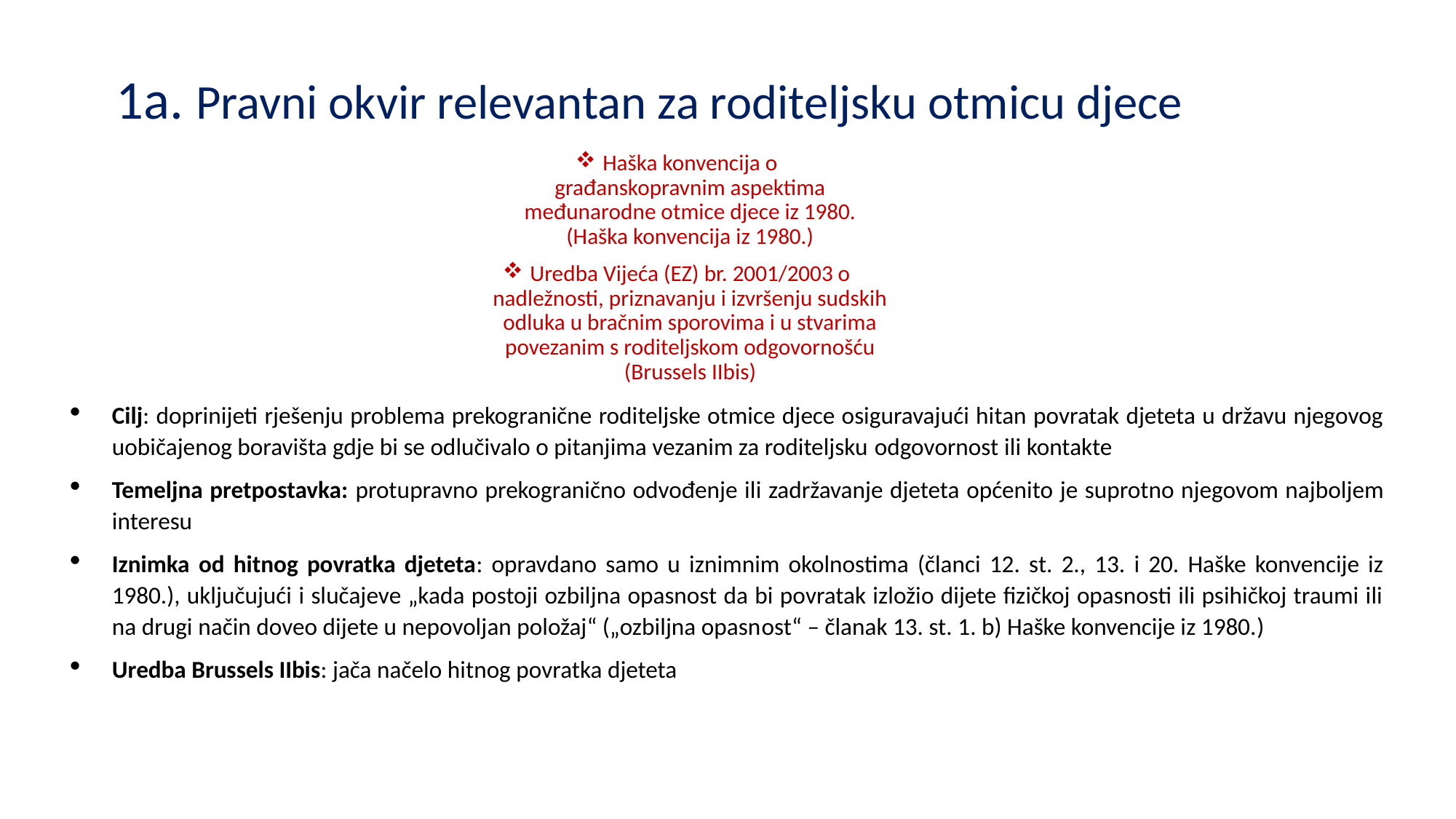

# 1a. Pravni okvir relevantan za roditeljsku otmicu djece
Haška konvencija o građanskopravnim aspektima međunarodne otmice djece iz 1980. (Haška konvencija iz 1980.)
Uredba Vijeća (EZ) br. 2001/2003 o nadležnosti, priznavanju i izvršenju sudskih odluka u bračnim sporovima i u stvarima povezanim s roditeljskom odgovornošću (Brussels IIbis)
Cilj: doprinijeti rješenju problema prekogranične roditeljske otmice djece osiguravajući hitan povratak djeteta u državu njegovog uobičajenog boravišta gdje bi se odlučivalo o pitanjima vezanim za roditeljsku odgovornost ili kontakte
Temeljna pretpostavka: protupravno prekogranično odvođenje ili zadržavanje djeteta općenito je suprotno njegovom najboljem interesu
Iznimka od hitnog povratka djeteta: opravdano samo u iznimnim okolnostima (članci 12. st. 2., 13. i 20. Haške konvencije iz 1980.), uključujući i slučajeve „kada postoji ozbiljna opasnost da bi povratak izložio dijete fizičkoj opasnosti ili psihičkoj traumi ili na drugi način doveo dijete u nepovoljan položaj“ („ozbiljna opasnost“ – članak 13. st. 1. b) Haške konvencije iz 1980.)
Uredba Brussels IIbis: jača načelo hitnog povratka djeteta